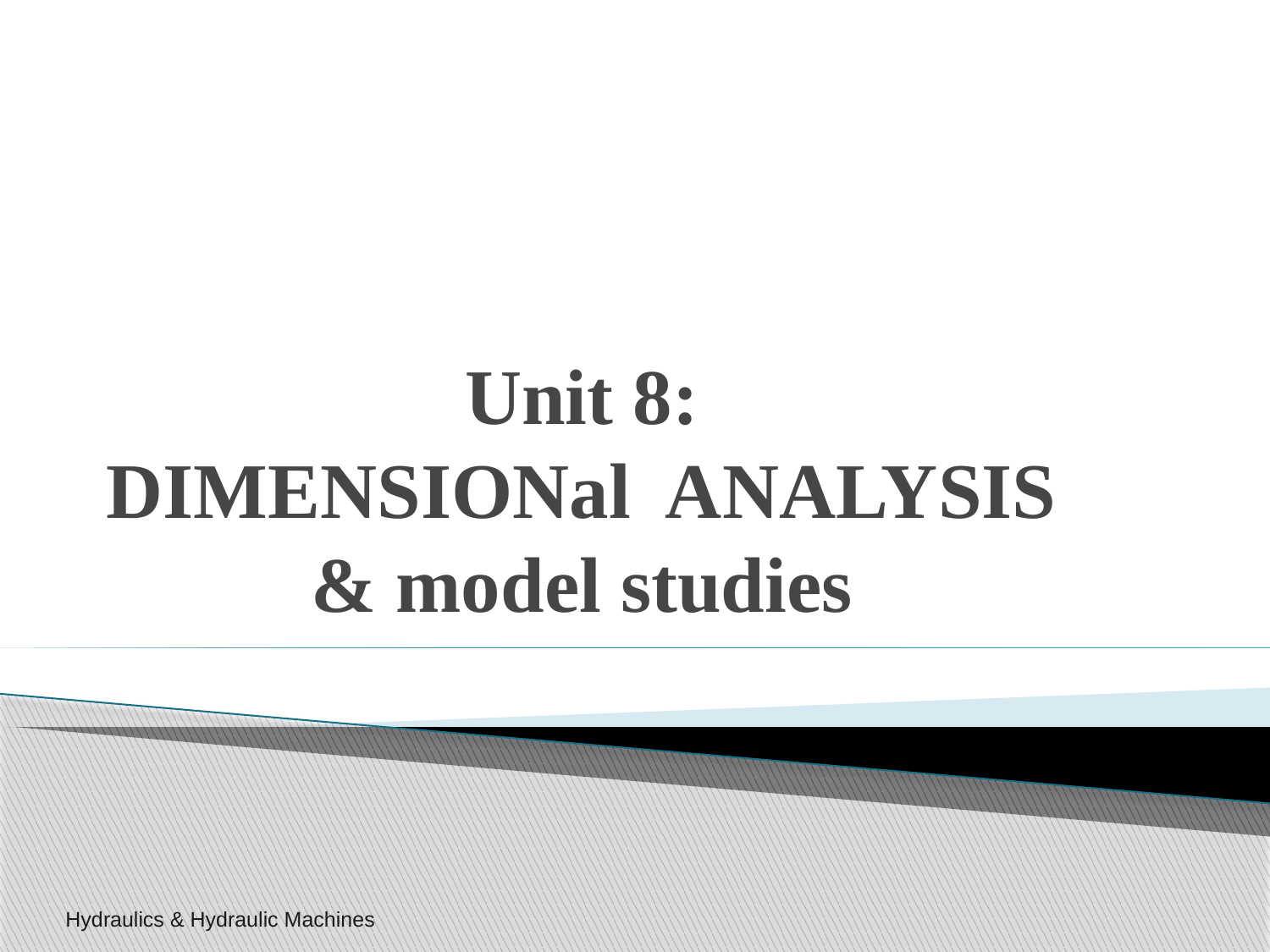

# Unit 8: DIMENSIONal  ANALYSIS & model studies